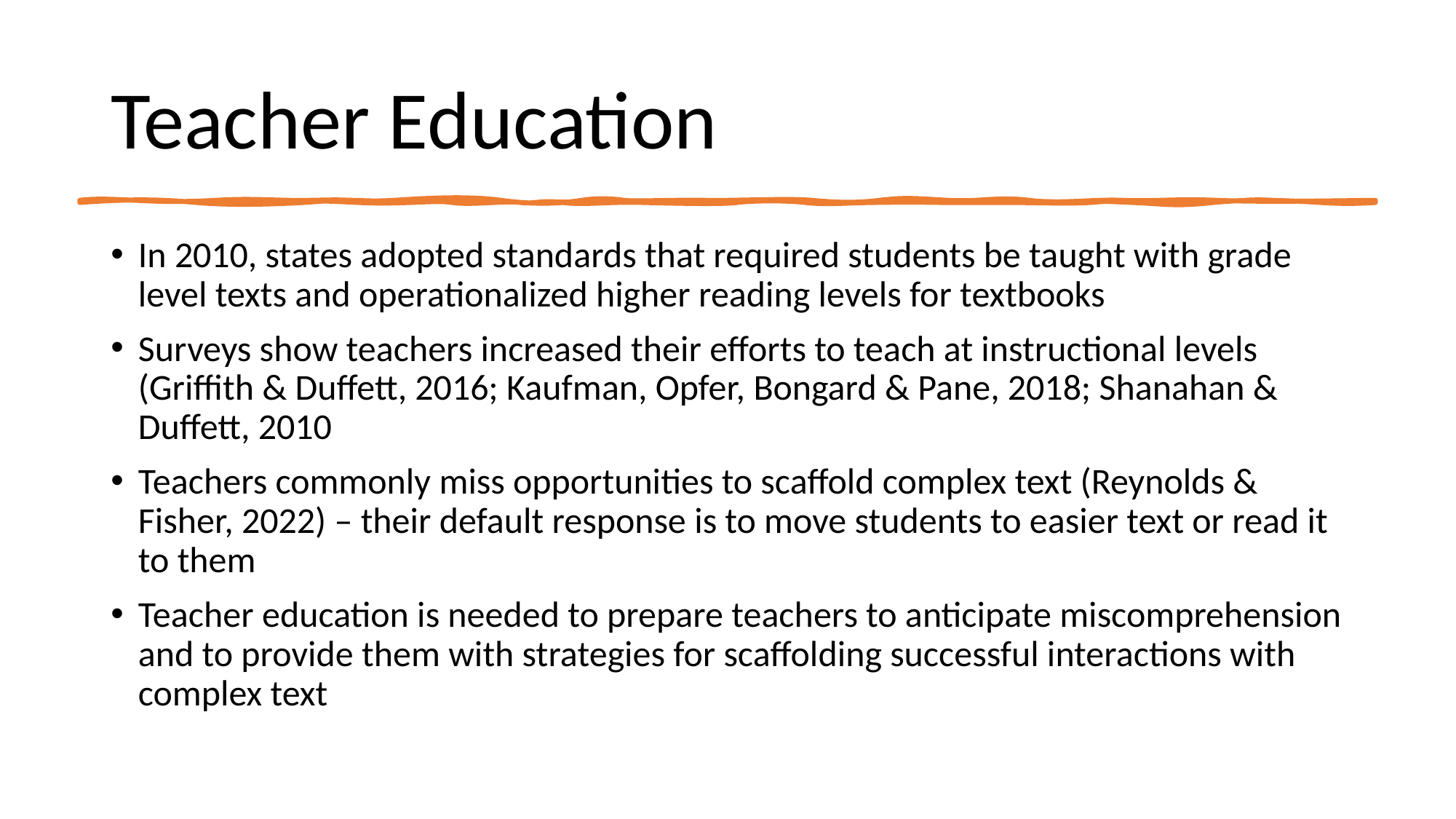

# Teacher Education

In 2010, states adopted standards that required students be taught with grade level texts and operationalized higher reading levels for textbooks
Surveys show teachers increased their efforts to teach at instructional levels (Griffith & Duffett, 2016; Kaufman, Opfer, Bongard & Pane, 2018; Shanahan & Duffett, 2010
Teachers commonly miss opportunities to scaffold complex text (Reynolds & Fisher, 2022) – their default response is to move students to easier text or read it to them
Teacher education is needed to prepare teachers to anticipate miscomprehension and to provide them with strategies for scaffolding successful interactions with complex text